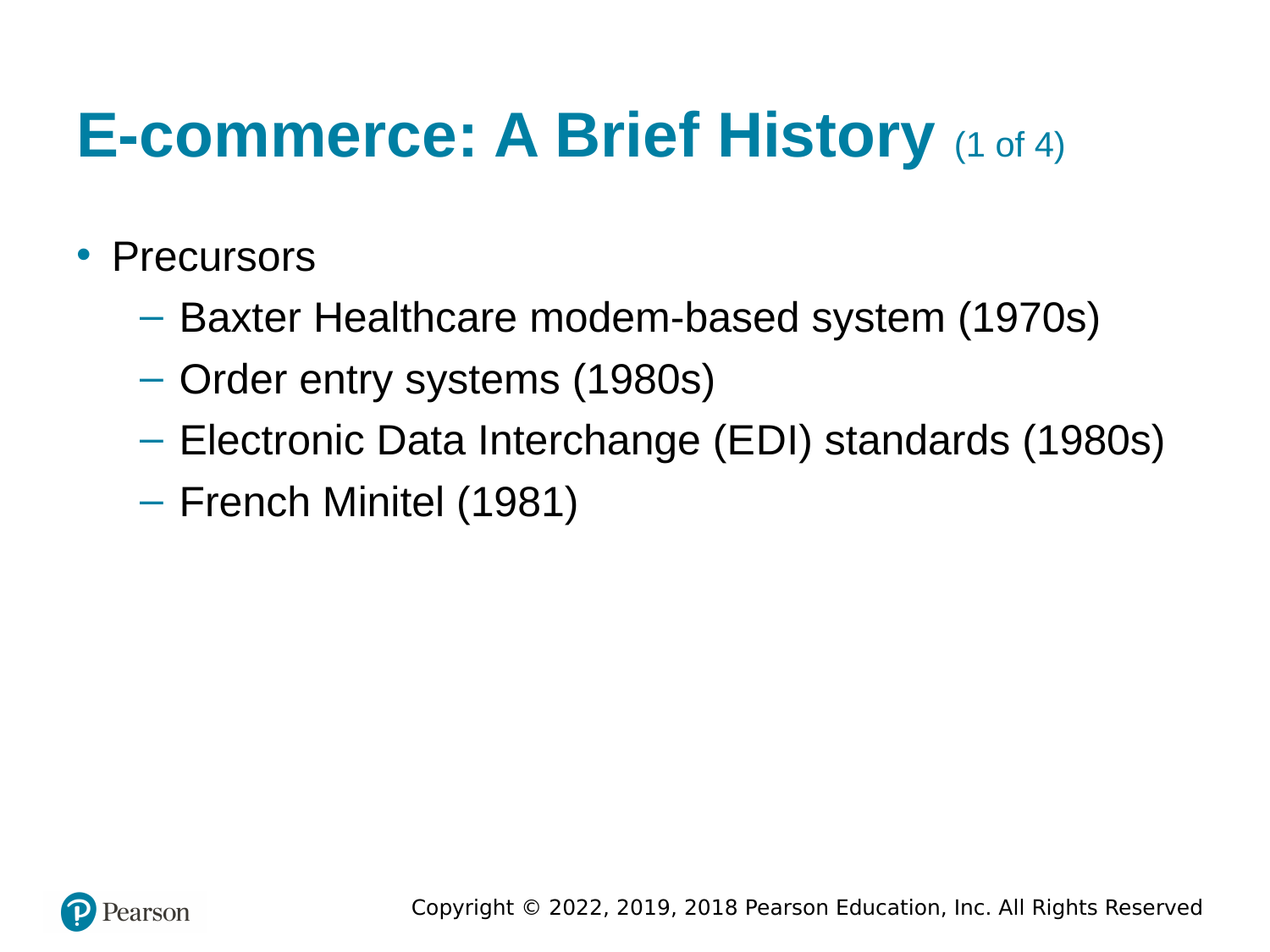

# E-commerce: A Brief History (1 of 4)
Precursors
Baxter Healthcare modem-based system (1970s)
Order entry systems (1980s)
Electronic Data Interchange (E D I) standards (1980s)
French Minitel (1981)